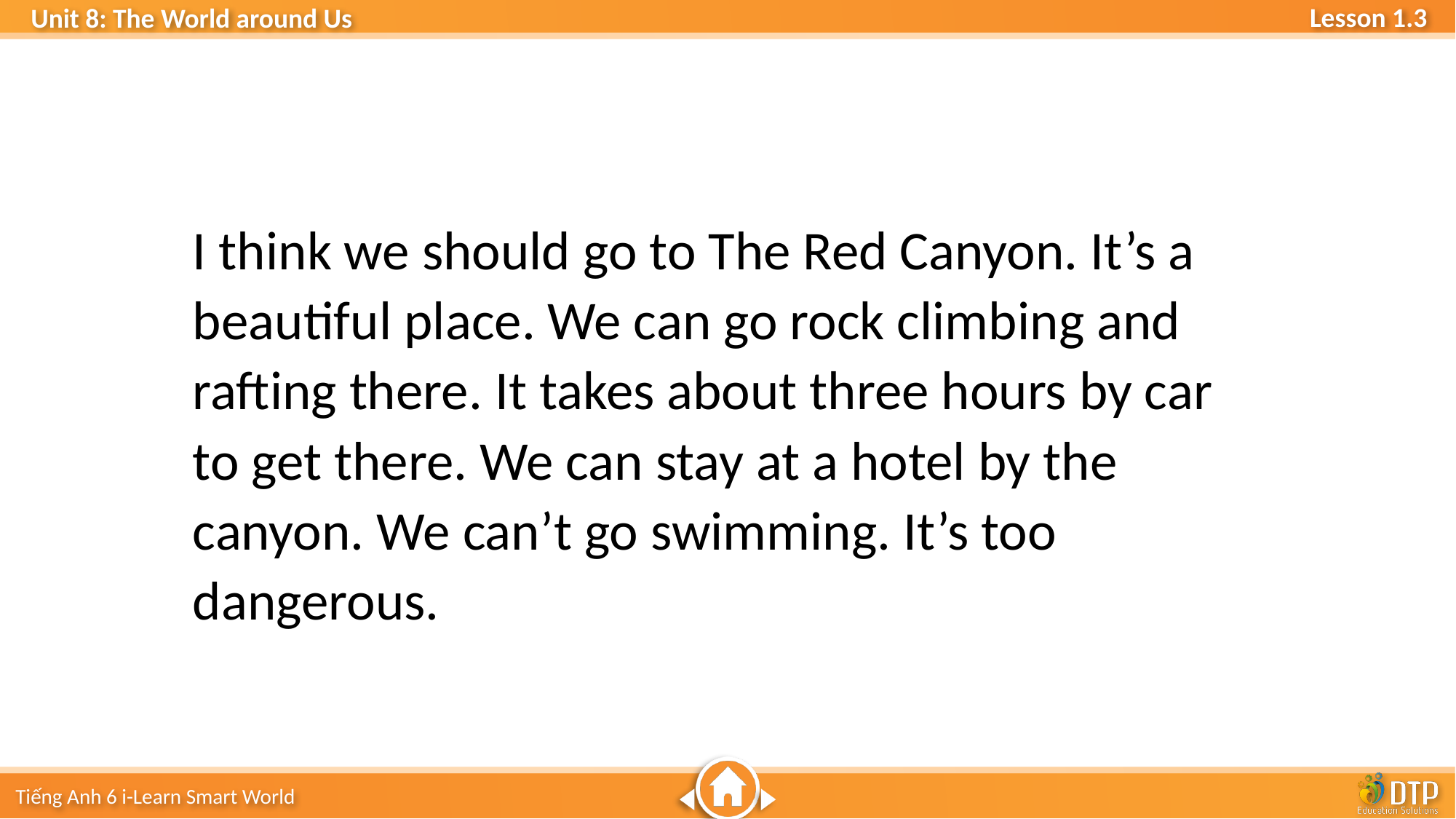

I think we should go to The Red Canyon. It’s a beautiful place. We can go rock climbing and rafting there. It takes about three hours by car to get there. We can stay at a hotel by the canyon. We can’t go swimming. It’s too dangerous.